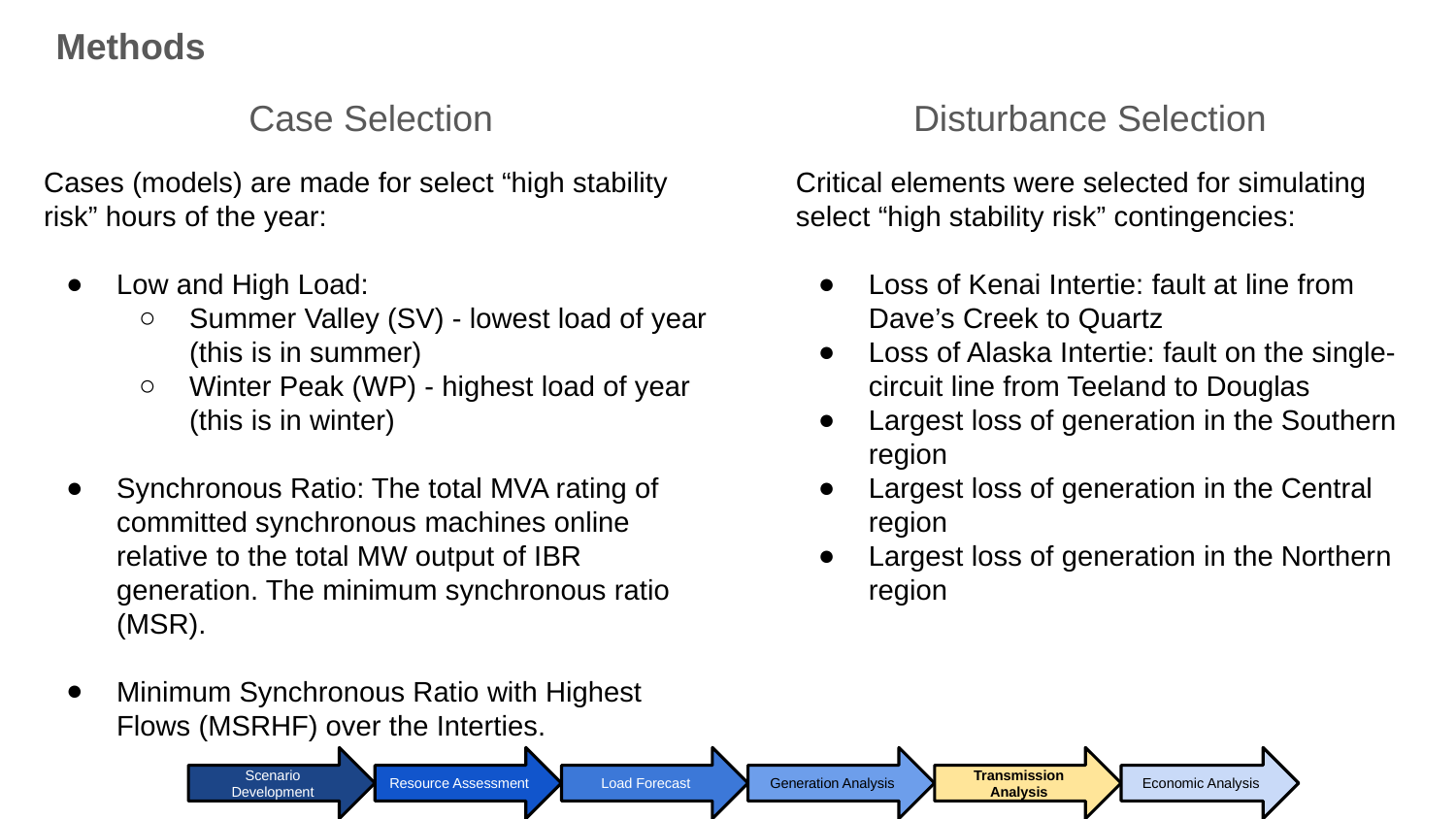

Methods
Case Selection
Disturbance Selection
Cases (models) are made for select “high stability risk” hours of the year:

Low and High Load:
Summer Valley (SV) - lowest load of year (this is in summer)
Winter Peak (WP) - highest load of year (this is in winter)

Synchronous Ratio: The total MVA rating of committed synchronous machines online relative to the total MW output of IBR generation. The minimum synchronous ratio (MSR).

Minimum Synchronous Ratio with Highest Flows (MSRHF) over the Interties.

Critical elements were selected for simulating select “high stability risk” contingencies:

Loss of Kenai Intertie: fault at line from Dave’s Creek to Quartz
Loss of Alaska Intertie: fault on the single-circuit line from Teeland to Douglas
Largest loss of generation in the Southern region
Largest loss of generation in the Central region
Largest loss of generation in the Northern region

Scenario Development
Resource Assessment
Generation Analysis
Load Forecast
Economic Analysis
Transmission Analysis